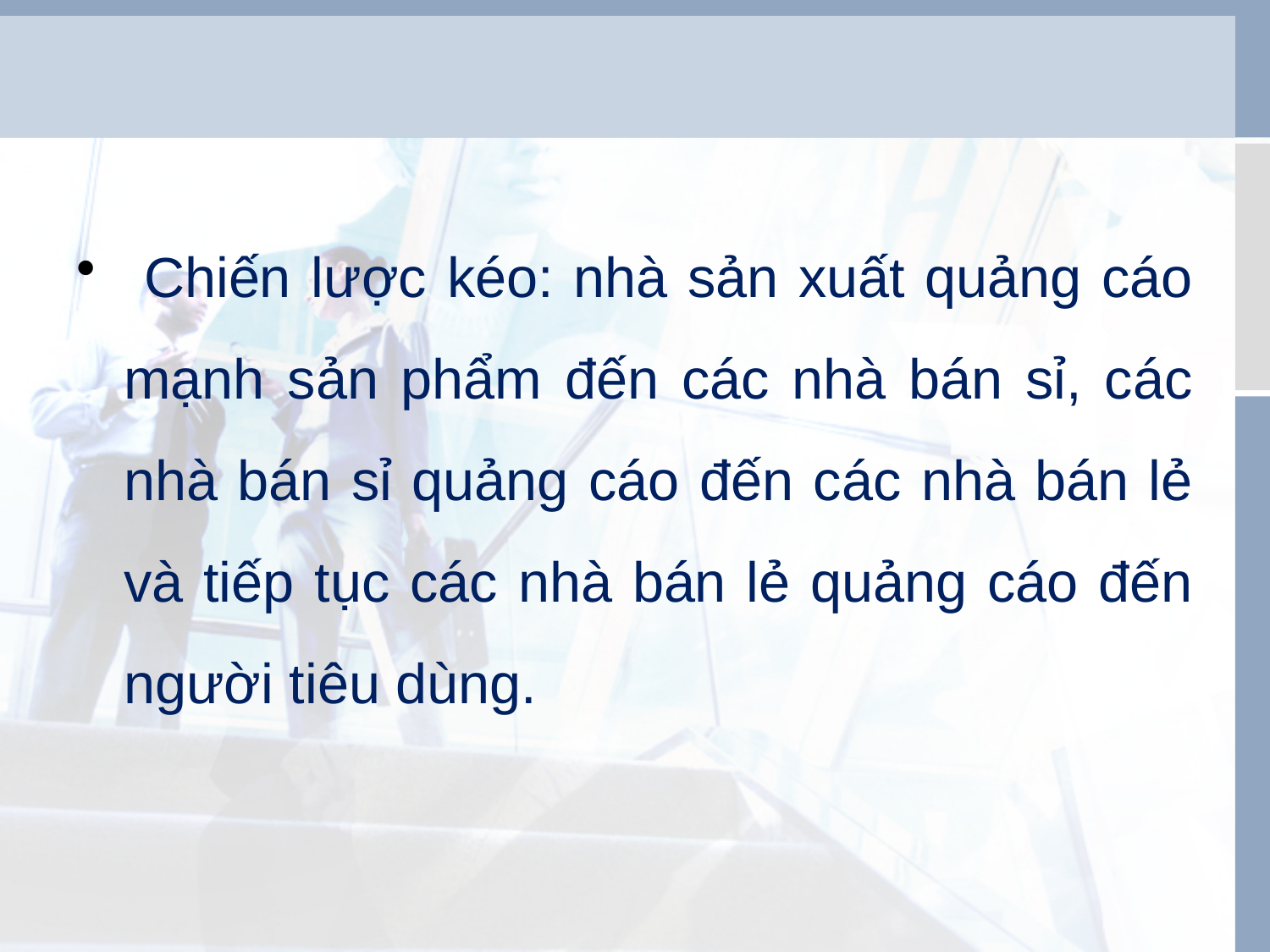

#
 Chiến lược kéo: nhà sản xuất quảng cáo mạnh sản phẩm đến các nhà bán sỉ, các nhà bán sỉ quảng cáo đến các nhà bán lẻ và tiếp tục các nhà bán lẻ quảng cáo đến người tiêu dùng.